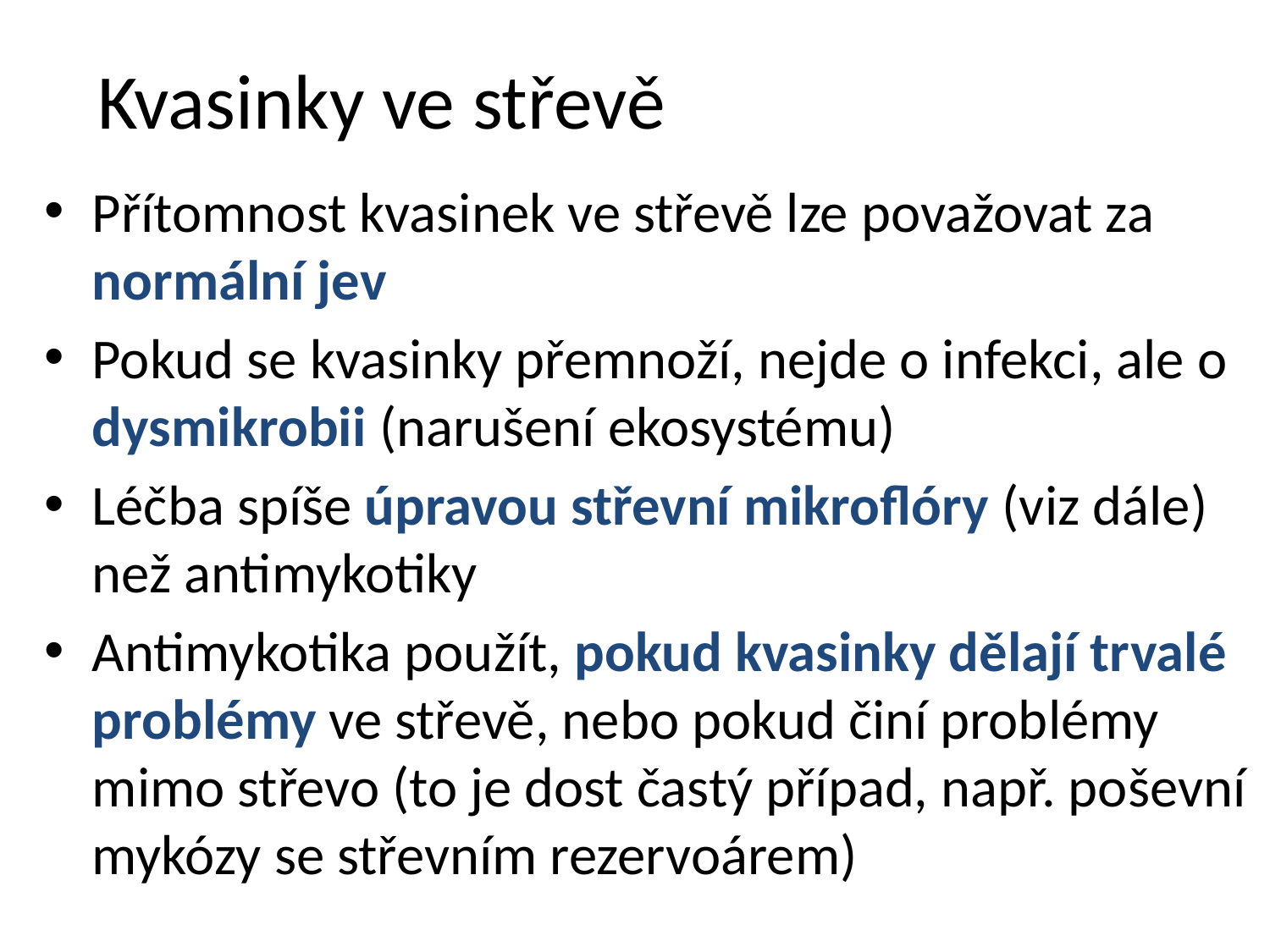

# Kvasinky ve střevě
Přítomnost kvasinek ve střevě lze považovat za normální jev
Pokud se kvasinky přemnoží, nejde o infekci, ale o dysmikrobii (narušení ekosystému)
Léčba spíše úpravou střevní mikroflóry (viz dále) než antimykotiky
Antimykotika použít, pokud kvasinky dělají trvalé problémy ve střevě, nebo pokud činí problémy mimo střevo (to je dost častý případ, např. poševní mykózy se střevním rezervoárem)